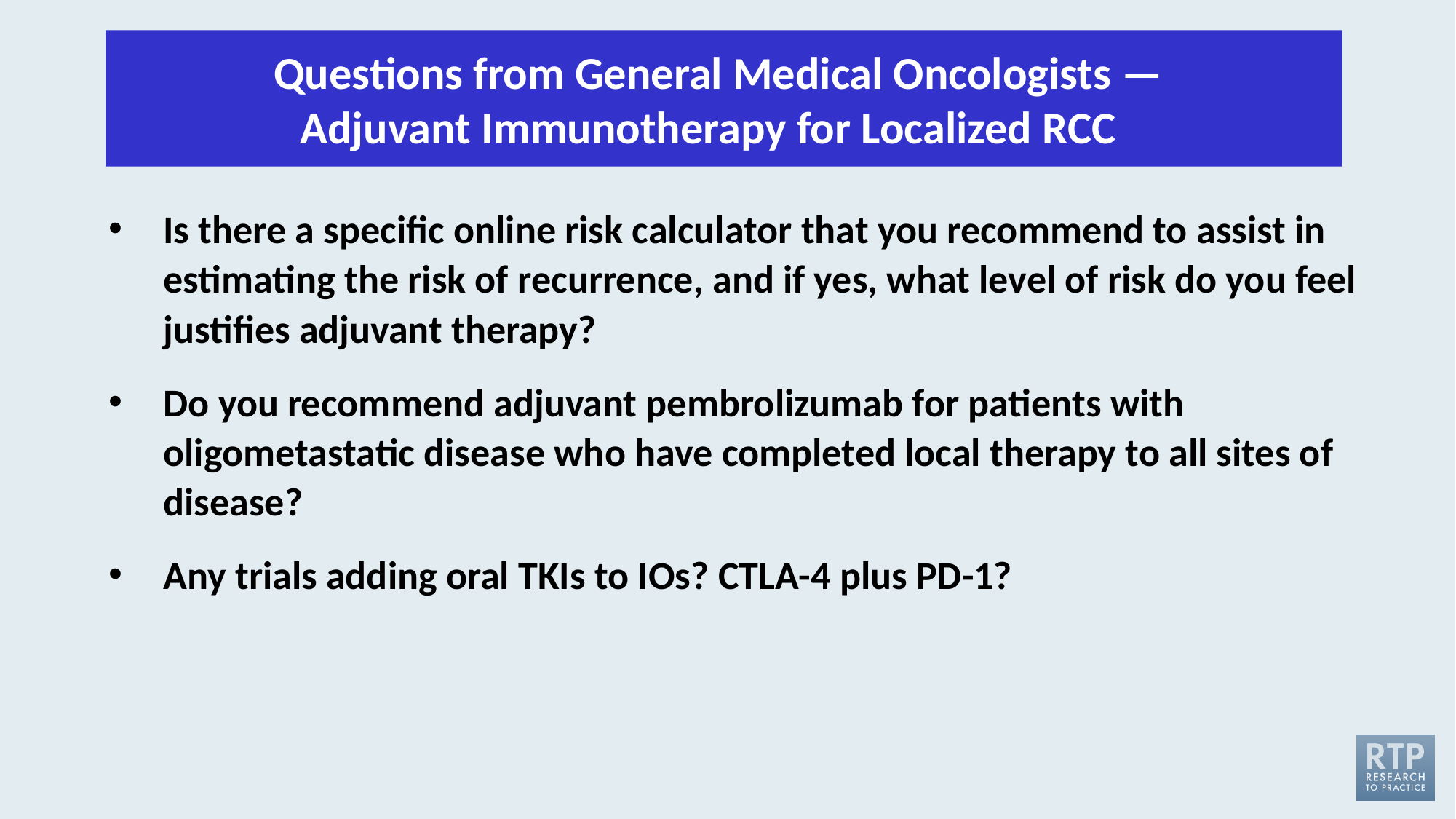

Questions from General Medical Oncologists — 
Adjuvant Immunotherapy for Localized RCC
Is there a specific online risk calculator that you recommend to assist in estimating the risk of recurrence, and if yes, what level of risk do you feel justifies adjuvant therapy?
Do you recommend adjuvant pembrolizumab for patients with oligometastatic disease who have completed local therapy to all sites of disease?
Any trials adding oral TKIs to IOs? CTLA-4 plus PD-1?